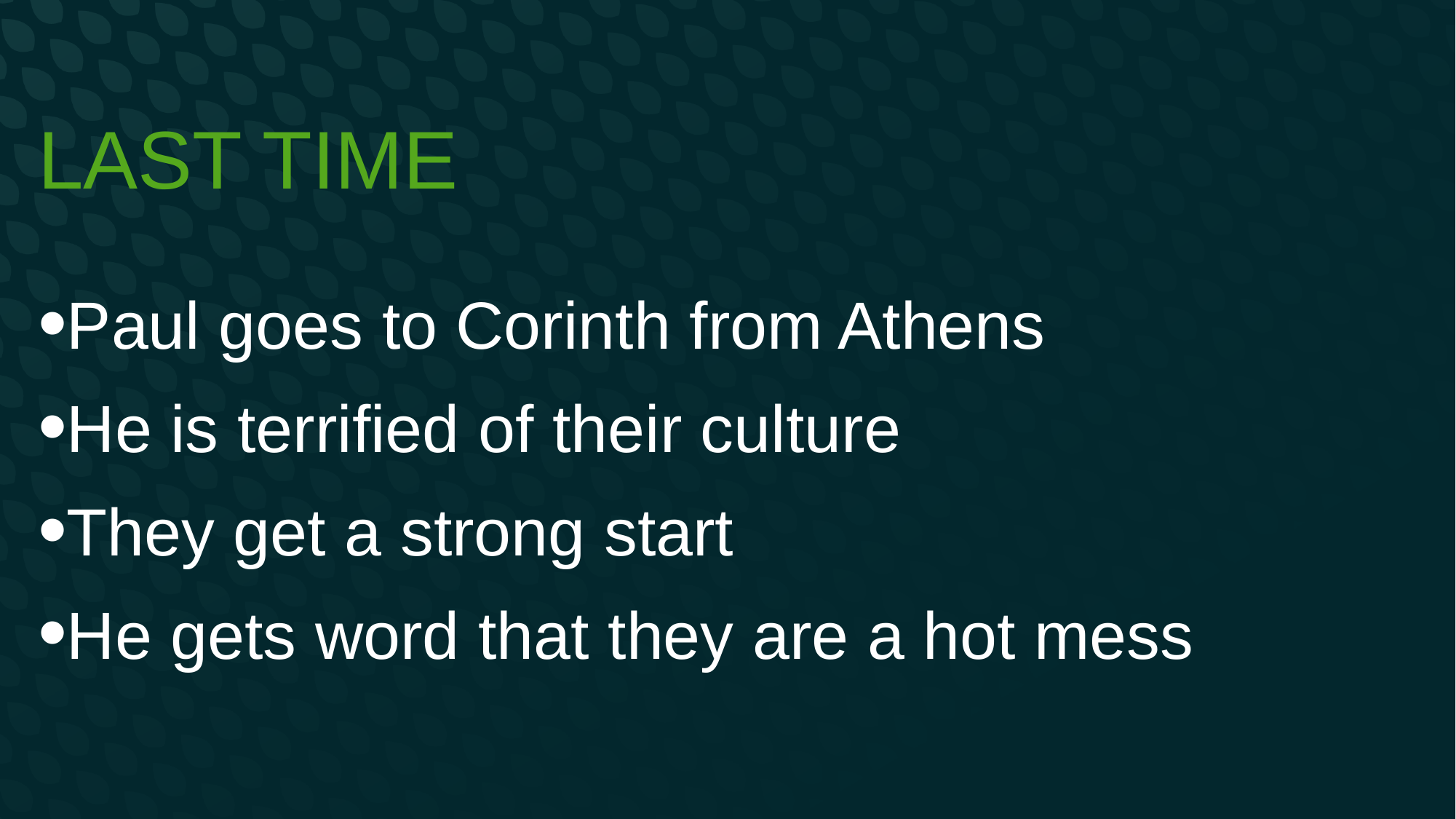

# Last Time
Paul goes to Corinth from Athens
He is terrified of their culture
They get a strong start
He gets word that they are a hot mess